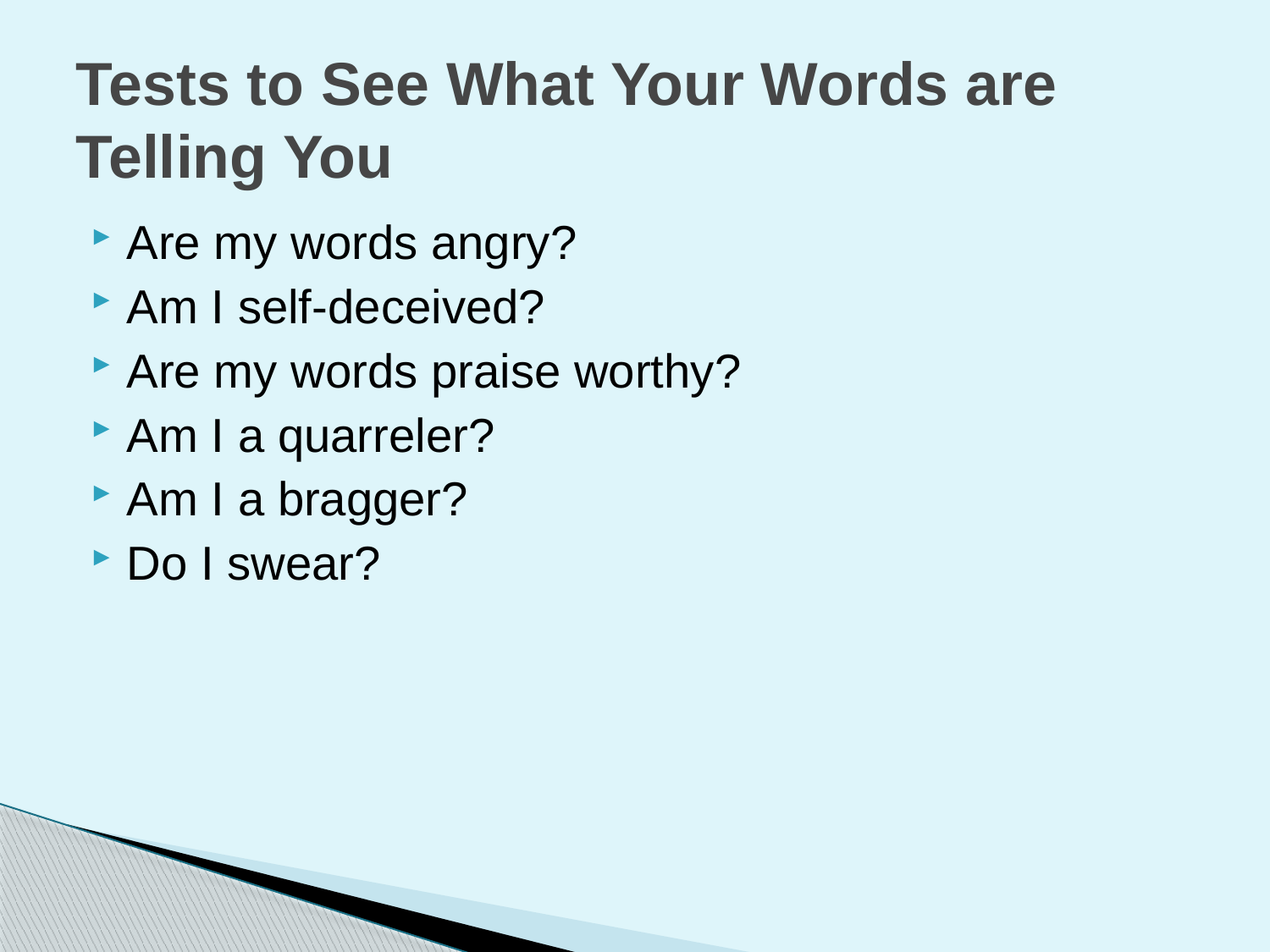

# Tests to See What Your Words are Telling You
Are my words angry?
Am I self-deceived?
Are my words praise worthy?
Am I a quarreler?
Am I a bragger?
Do I swear?